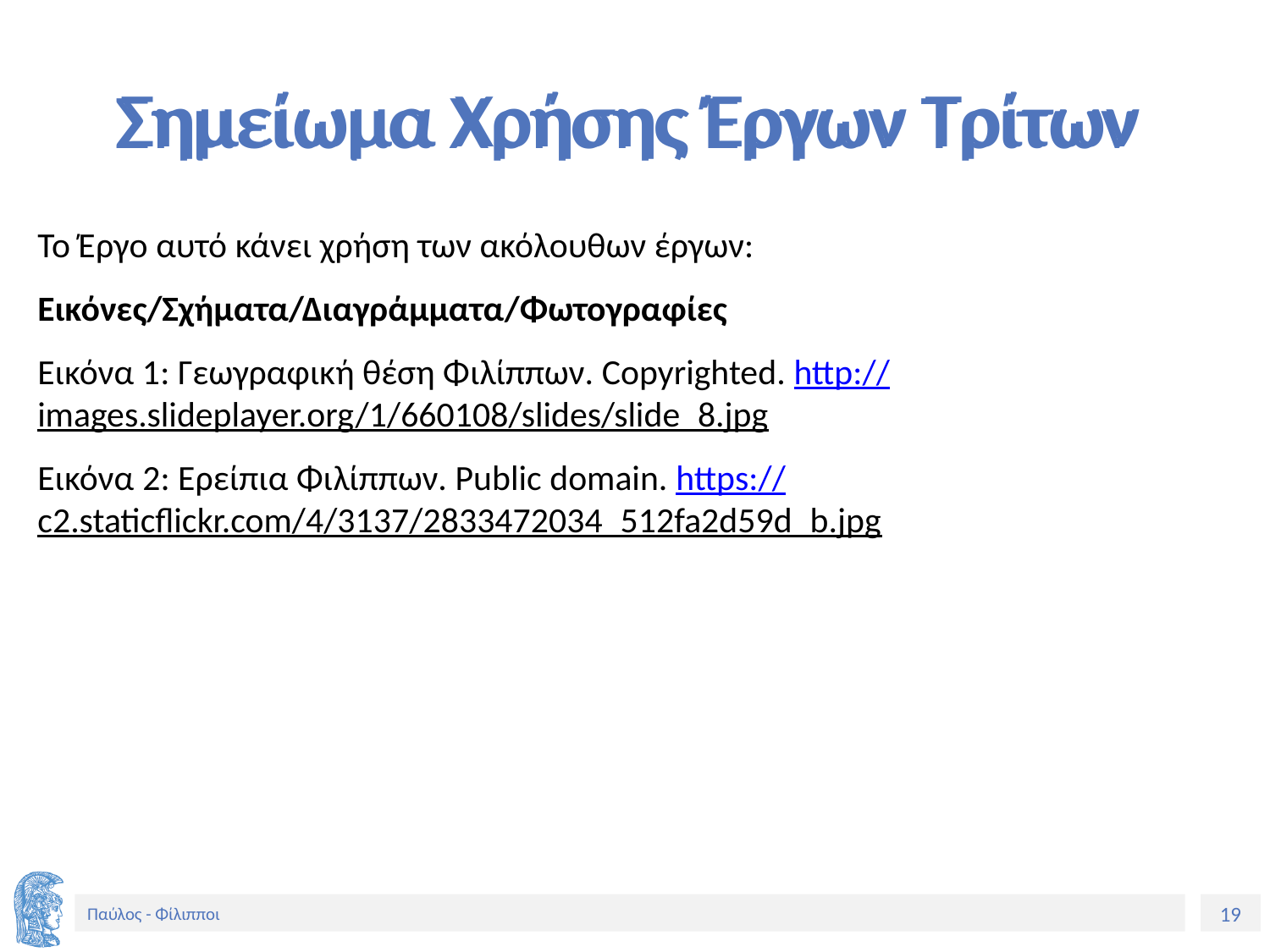

Σημείωμα Χρήσης Έργων Τρίτων
# Σημείωμα Χρήσης Έργων Τρίτων
Το Έργο αυτό κάνει χρήση των ακόλουθων έργων:
Εικόνες/Σχήματα/Διαγράμματα/Φωτογραφίες
Εικόνα 1: Γεωγραφική θέση Φιλίππων. Copyrighted. http://images.slideplayer.org/1/660108/slides/slide_8.jpg
Εικόνα 2: Ερείπια Φιλίππων. Public domain. https://c2.staticflickr.com/4/3137/2833472034_512fa2d59d_b.jpg